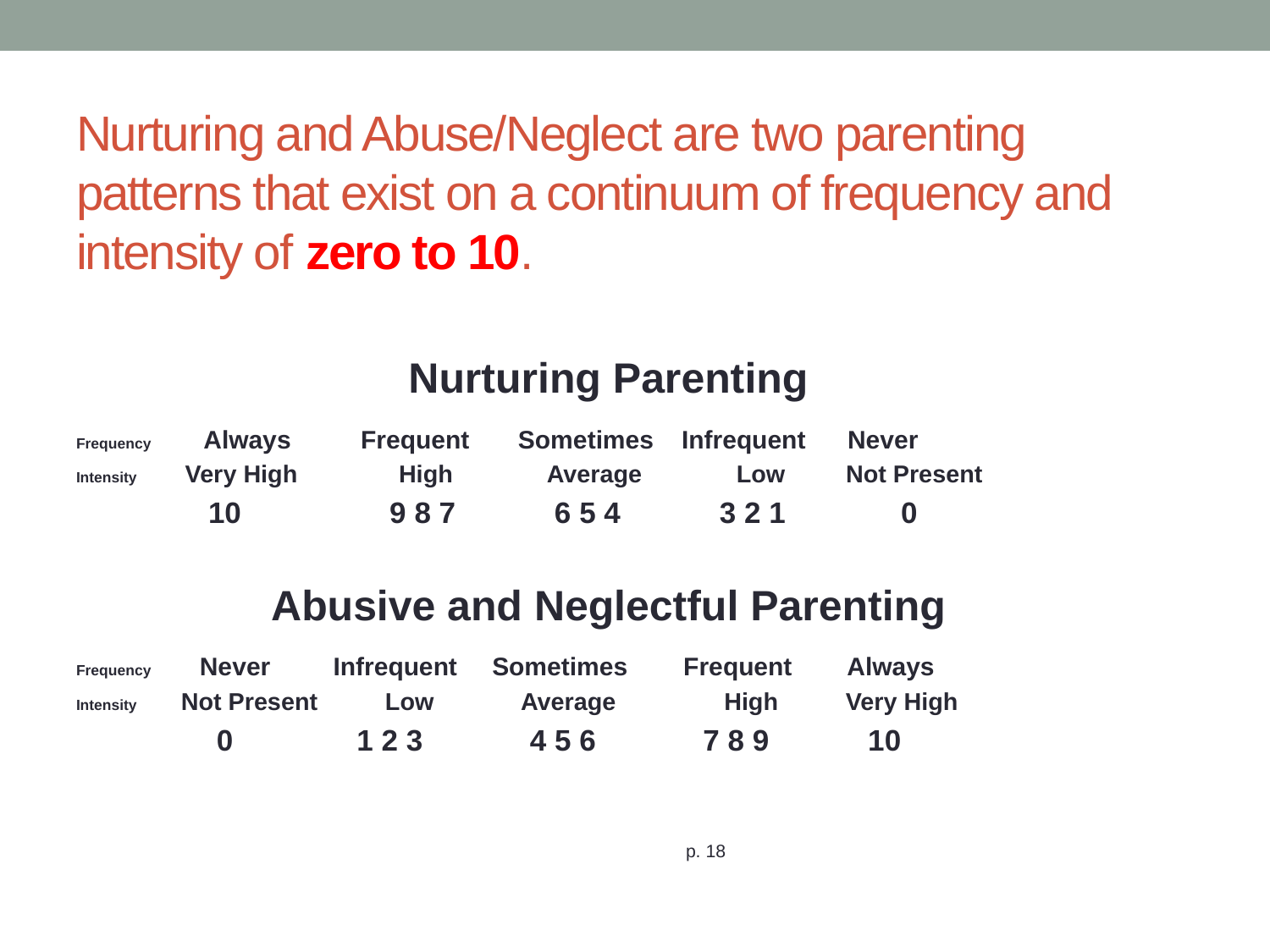

# Nurturing and Abuse/Neglect are two parenting patterns that exist on a continuum of frequency and intensity of zero to 10.

Nurturing Parenting

Frequency             Always          Frequent       Sometimes    Infrequent      Never
Intensity            Very High               High              Average              Low         Not Present
                10                  9 8 7            6 5 4            3 2 1              0

Abusive and Neglectful Parenting

Frequency            Never         Infrequent     Sometimes        Frequent        Always
Intensity           Not Present          Low             Average                High          Very High
                 0               1 2 3             4 5 6             7 8 9            10

								p. 18